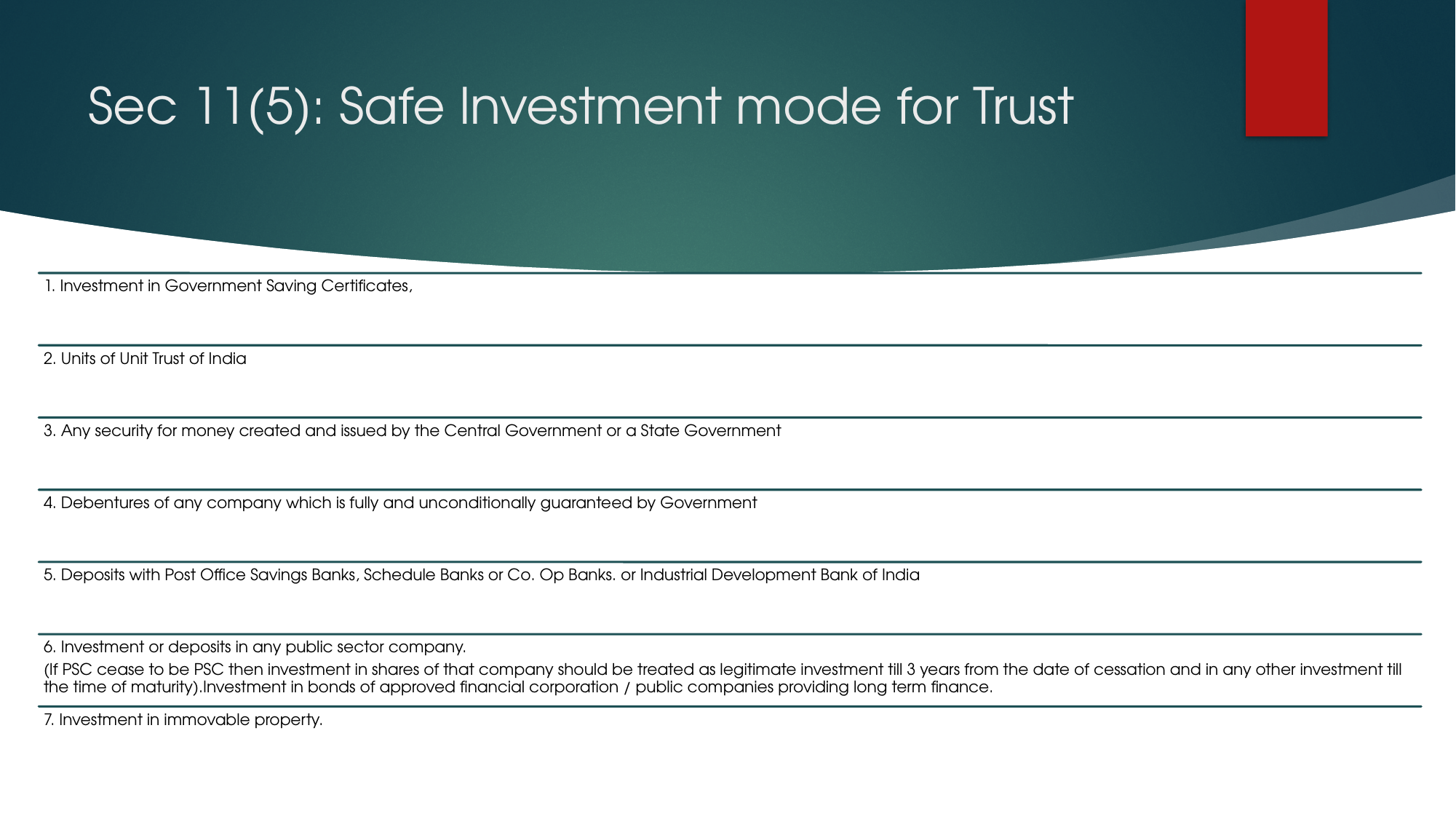

# Sec 11(5): Safe Investment mode for Trust

1. Investment in Government Saving Certificates,
2. Units of Unit Trust of India
3. Any security for money created and issued by the Central Government or a State Government
4. Debentures of any company which is fully and unconditionally guaranteed by Government
5. Deposits with Post Office Savings Banks, Schedule Banks or Co. Op Banks. or Industrial Development Bank of India
6. Investment or deposits in any public sector company.
(If PSC cease to be PSC then investment in shares of that company should be treated as legitimate investment till 3 years from the date of cessation and in any other investment till the time of maturity).Investment in bonds of approved financial corporation / public companies providing long term finance.
7. Investment in immovable property.